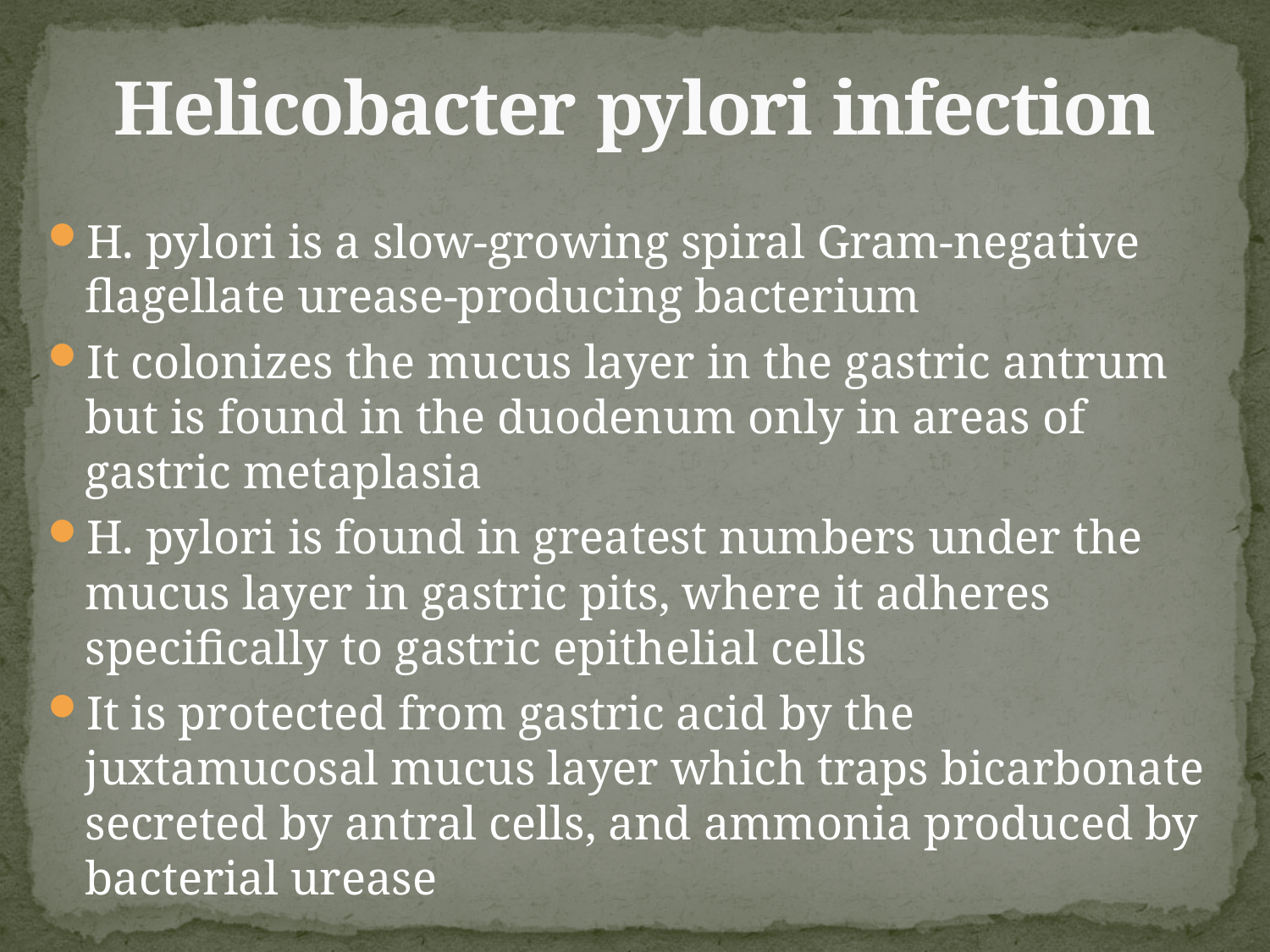

# Helicobacter pylori infection
H. pylori is a slow-growing spiral Gram-negative flagellate urease-producing bacterium
It colonizes the mucus layer in the gastric antrum but is found in the duodenum only in areas of gastric metaplasia
H. pylori is found in greatest numbers under the mucus layer in gastric pits, where it adheres specifically to gastric epithelial cells
It is protected from gastric acid by the juxtamucosal mucus layer which traps bicarbonate secreted by antral cells, and ammonia produced by bacterial urease